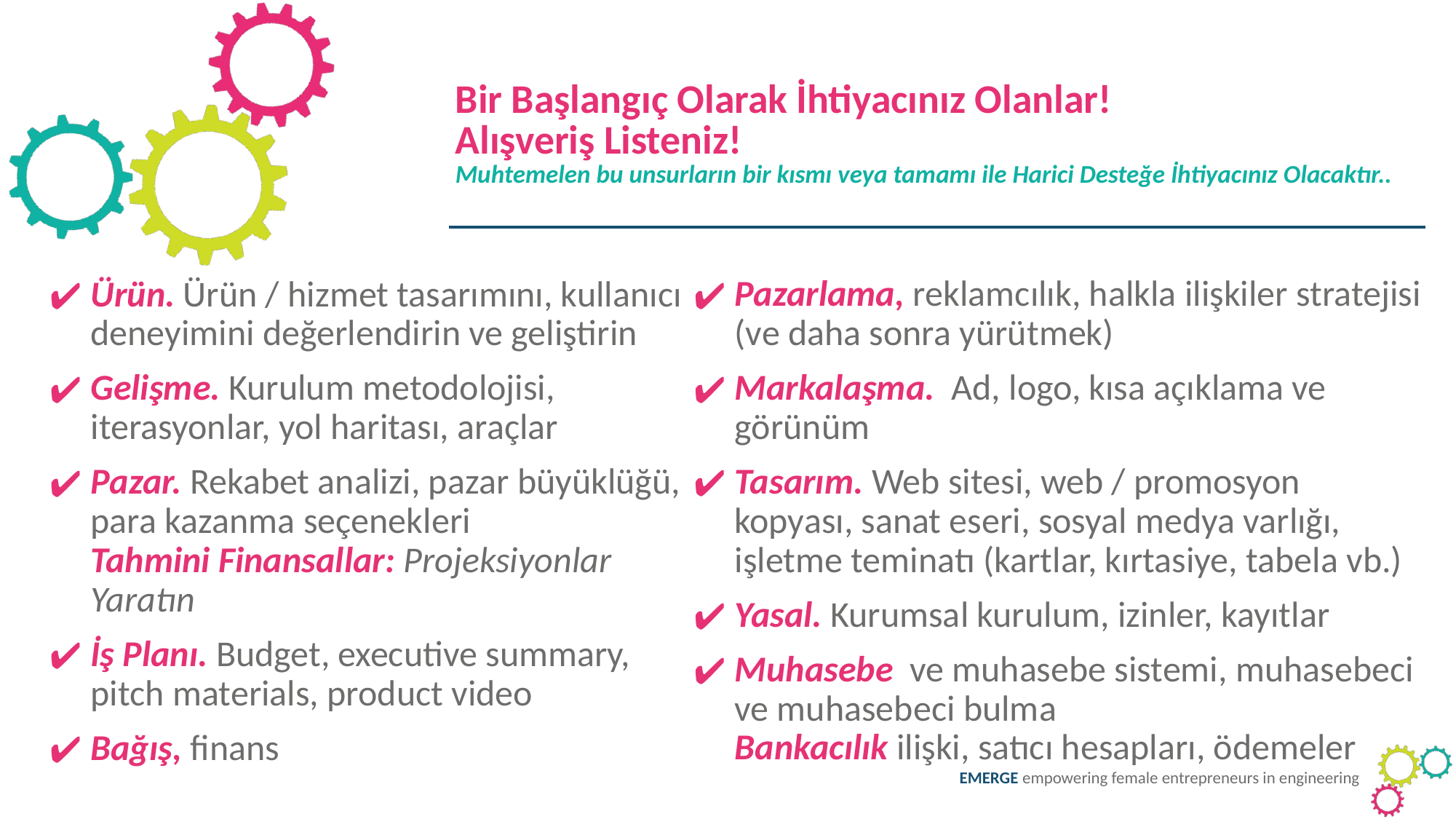

Bir Başlangıç Olarak İhtiyacınız Olanlar!
Alışveriş Listeniz!
Muhtemelen bu unsurların bir kısmı veya tamamı ile Harici Desteğe İhtiyacınız Olacaktır..
Ürün. Ürün / hizmet tasarımını, kullanıcı deneyimini değerlendirin ve geliştirin
Gelişme. Kurulum metodolojisi, iterasyonlar, yol haritası, araçlar
Pazar. Rekabet analizi, pazar büyüklüğü, para kazanma seçenekleri
Tahmini Finansallar: Projeksiyonlar Yaratın
İş Planı. Budget, executive summary, pitch materials, product video
Bağış, finans

Pazarlama, reklamcılık, halkla ilişkiler stratejisi (ve daha sonra yürütmek)
Markalaşma.  Ad, logo, kısa açıklama ve görünüm
Tasarım. Web sitesi, web / promosyon kopyası, sanat eseri, sosyal medya varlığı, işletme teminatı (kartlar, kırtasiye, tabela vb.)
Yasal. Kurumsal kurulum, izinler, kayıtlar
Muhasebe  ve muhasebe sistemi, muhasebeci ve muhasebeci bulma
Bankacılık ilişki, satıcı hesapları, ödemeler